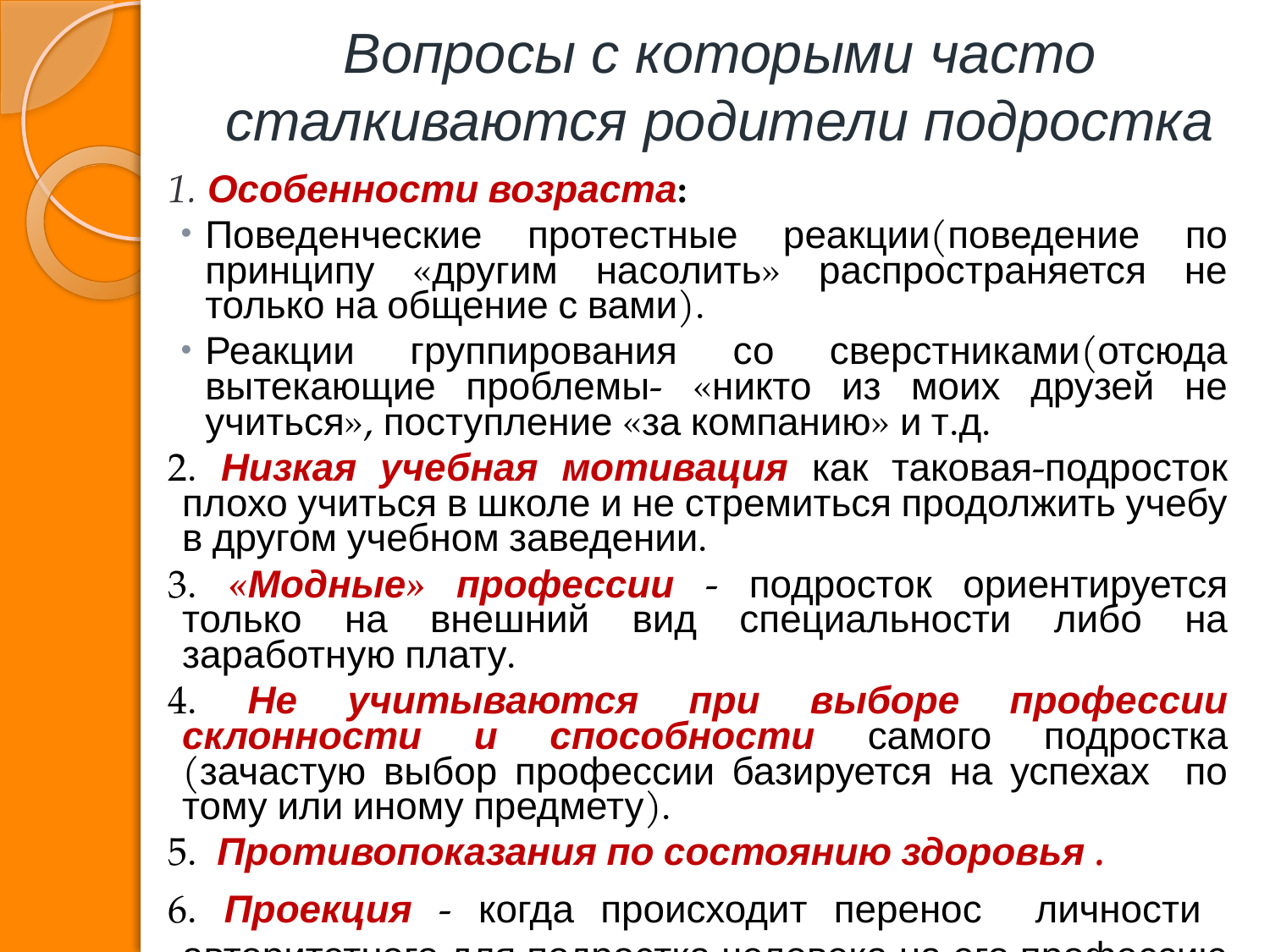

# Вопросы с которыми часто сталкиваются родители подростка
1. Особенности возраста:
Поведенческие протестные реакции(поведение по принципу «другим насолить» распространяется не только на общение с вами).
Реакции группирования со сверстниками(отсюда вытекающие проблемы- «никто из моих друзей не учиться», поступление «за компанию» и т.д.
2. Низкая учебная мотивация как таковая-подросток плохо учиться в школе и не стремиться продолжить учебу в другом учебном заведении.
3. «Модные» профессии - подросток ориентируется только на внешний вид специальности либо на заработную плату.
4. Не учитываются при выборе профессии склонности и способности самого подростка (зачастую выбор профессии базируется на успехах  по тому или иному предмету).
5.  Противопоказания по состоянию здоровья .
6. Проекция - когда происходит перенос  личности  авторитетного для подростка человека на его профессию .